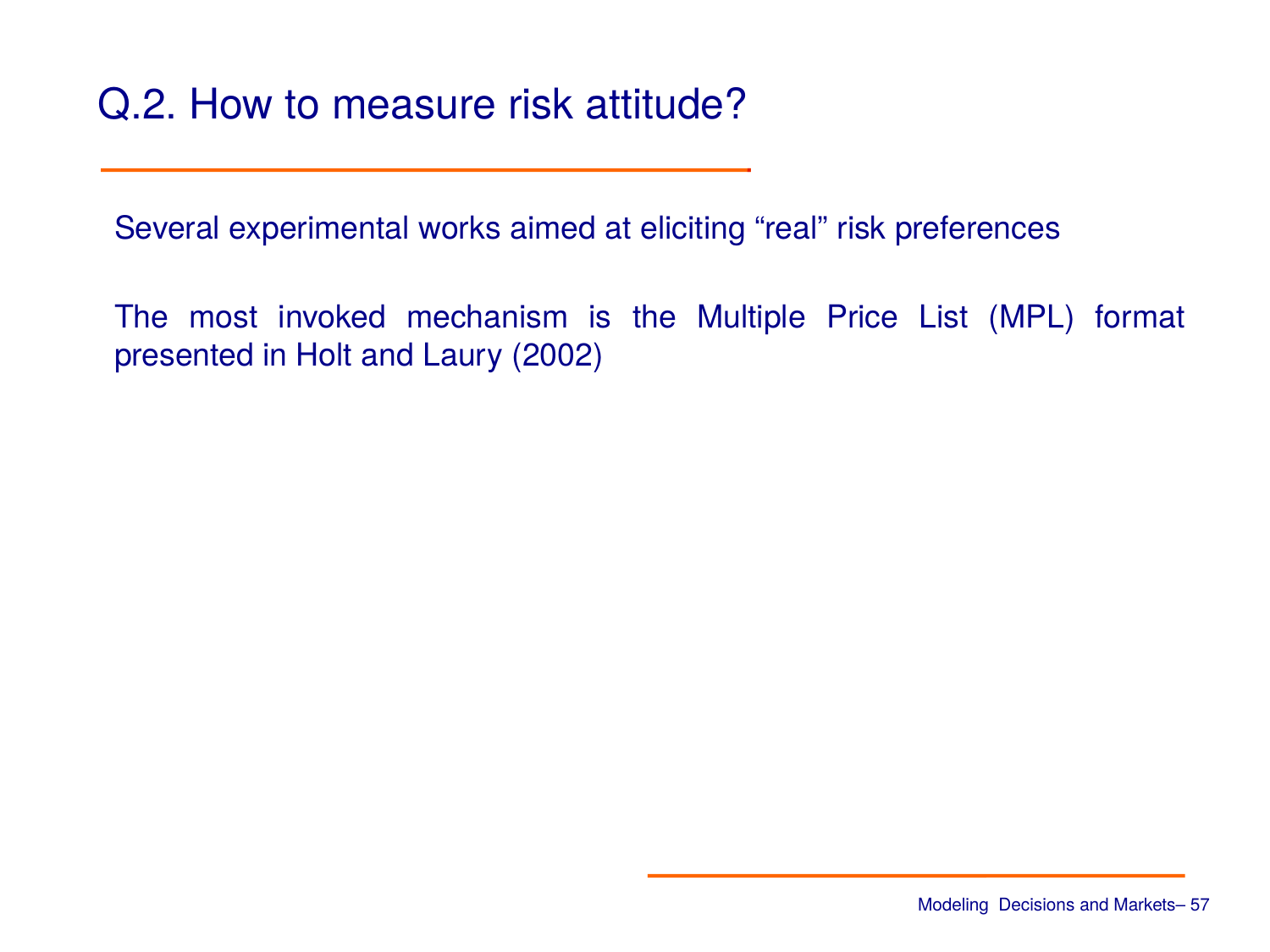

# Q.2. How to measure risk attitude?
Several experimental works aimed at eliciting “real” risk preferences

The most invoked mechanism is the Multiple Price List (MPL) format presented in Holt and Laury (2002)

Modeling  Decisions and Markets– 57